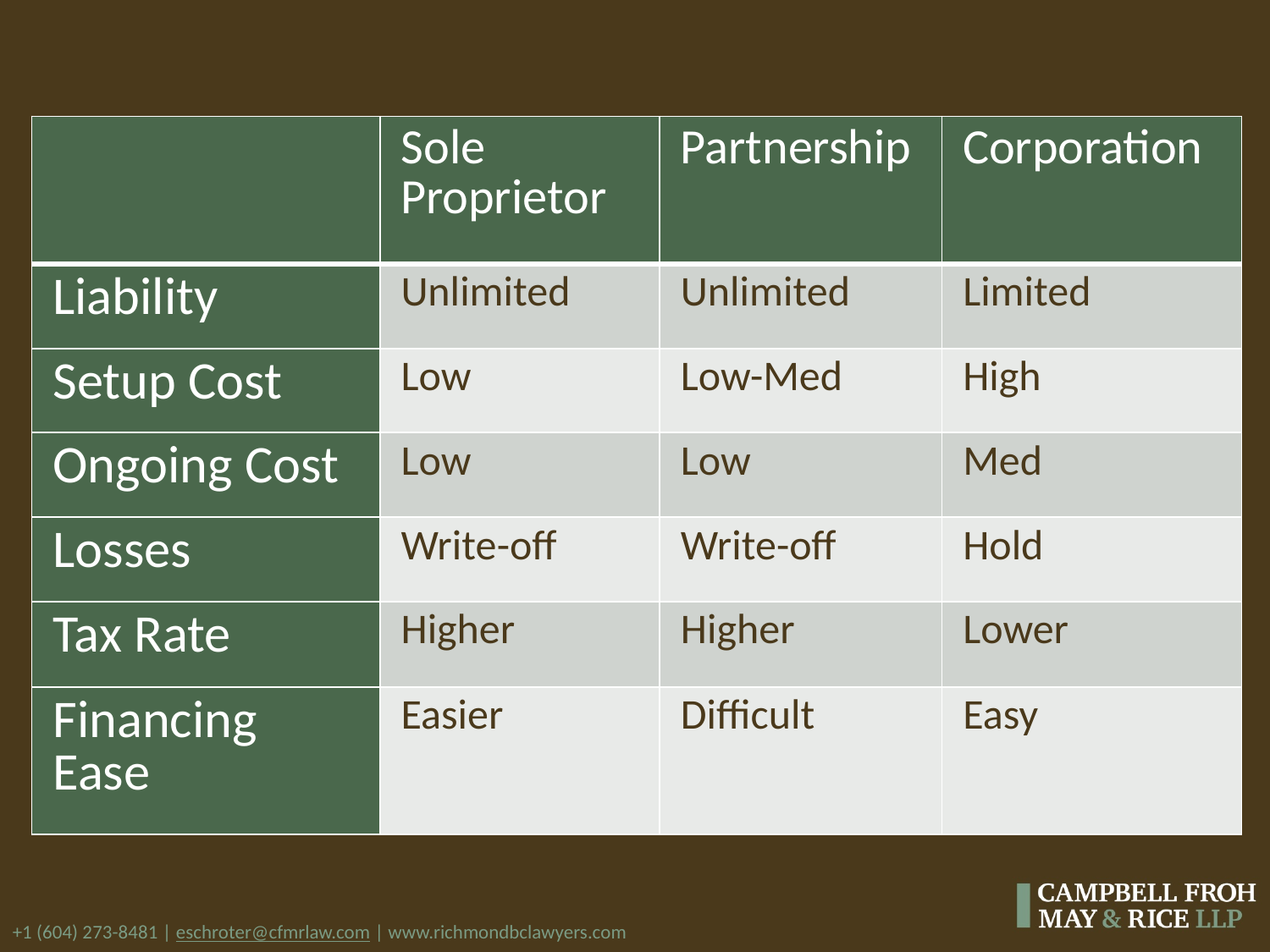

#
|  | Sole Proprietor | Partnership | Corporation |
| --- | --- | --- | --- |
| Liability | Unlimited | Unlimited | Limited |
| Setup Cost | Low | Low-Med | High |
| Ongoing Cost | Low | Low | Med |
| Losses | Write-off | Write-off | Hold |
| Tax Rate | Higher | Higher | Lower |
| Financing Ease | Easier | Difficult | Easy |